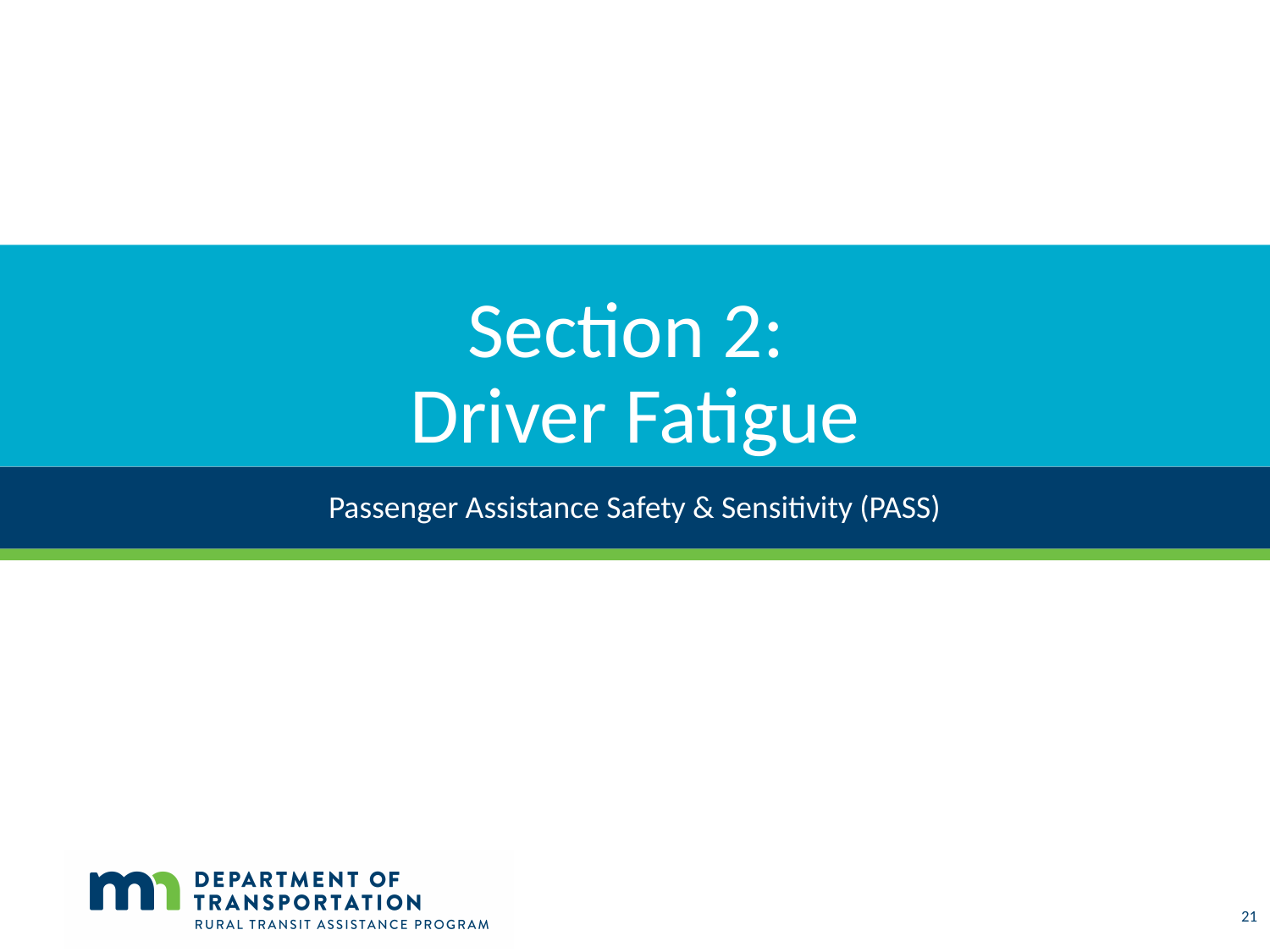

# Section 2: Driver Fatigue
Passenger Assistance Safety & Sensitivity (PASS)
21